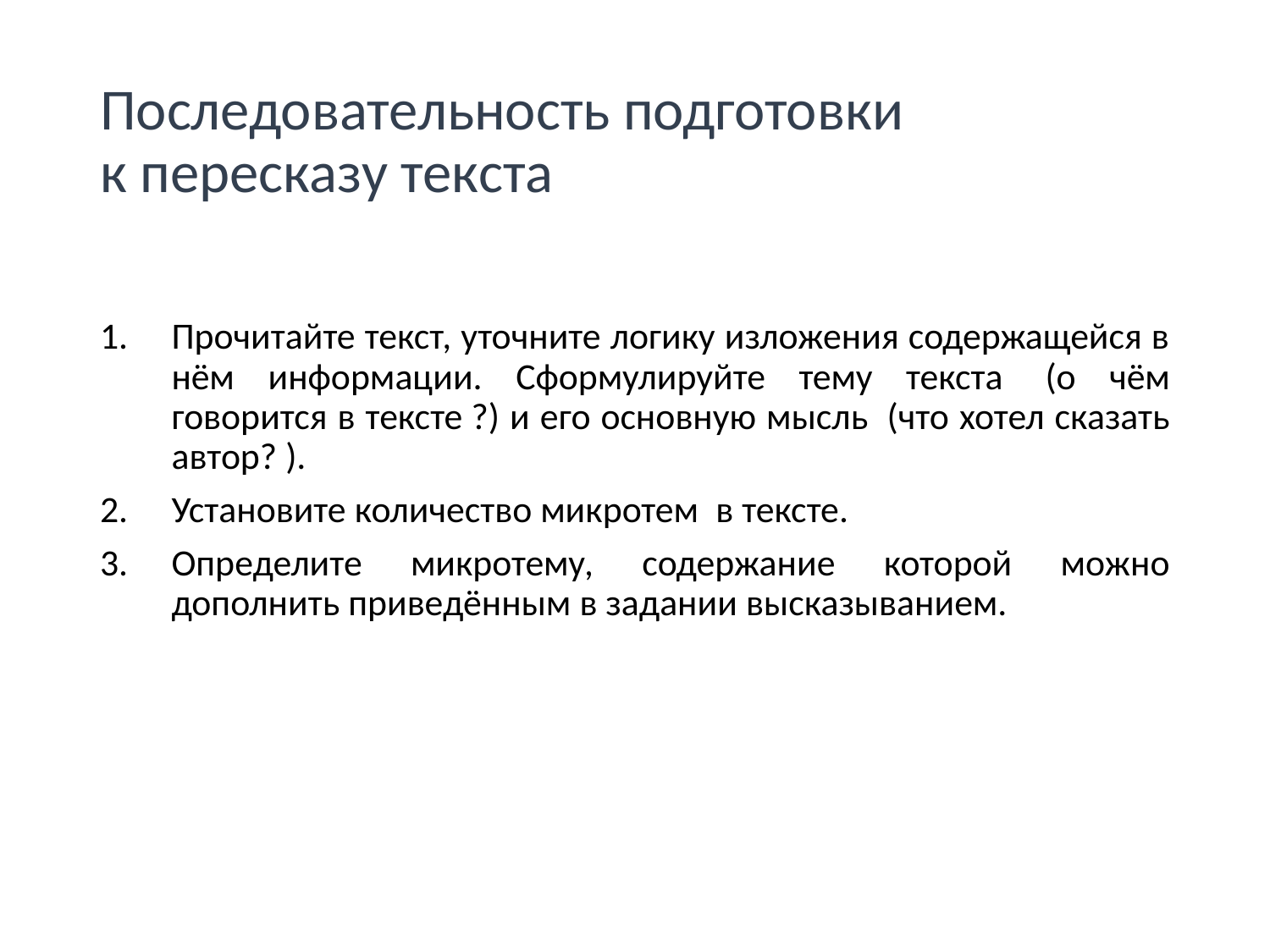

# Последовательность подготовки к пересказу текста

Прочитайте текст, уточните логику изложения содержащейся в нём информации. Сформулируйте тему текста  (о чём говорится в тексте ?) и его основную мысль  (что хотел сказать автор? ).
Установите количество микротем  в тексте.
Определите микротему, содержание которой можно дополнить приведённым в задании высказыванием.